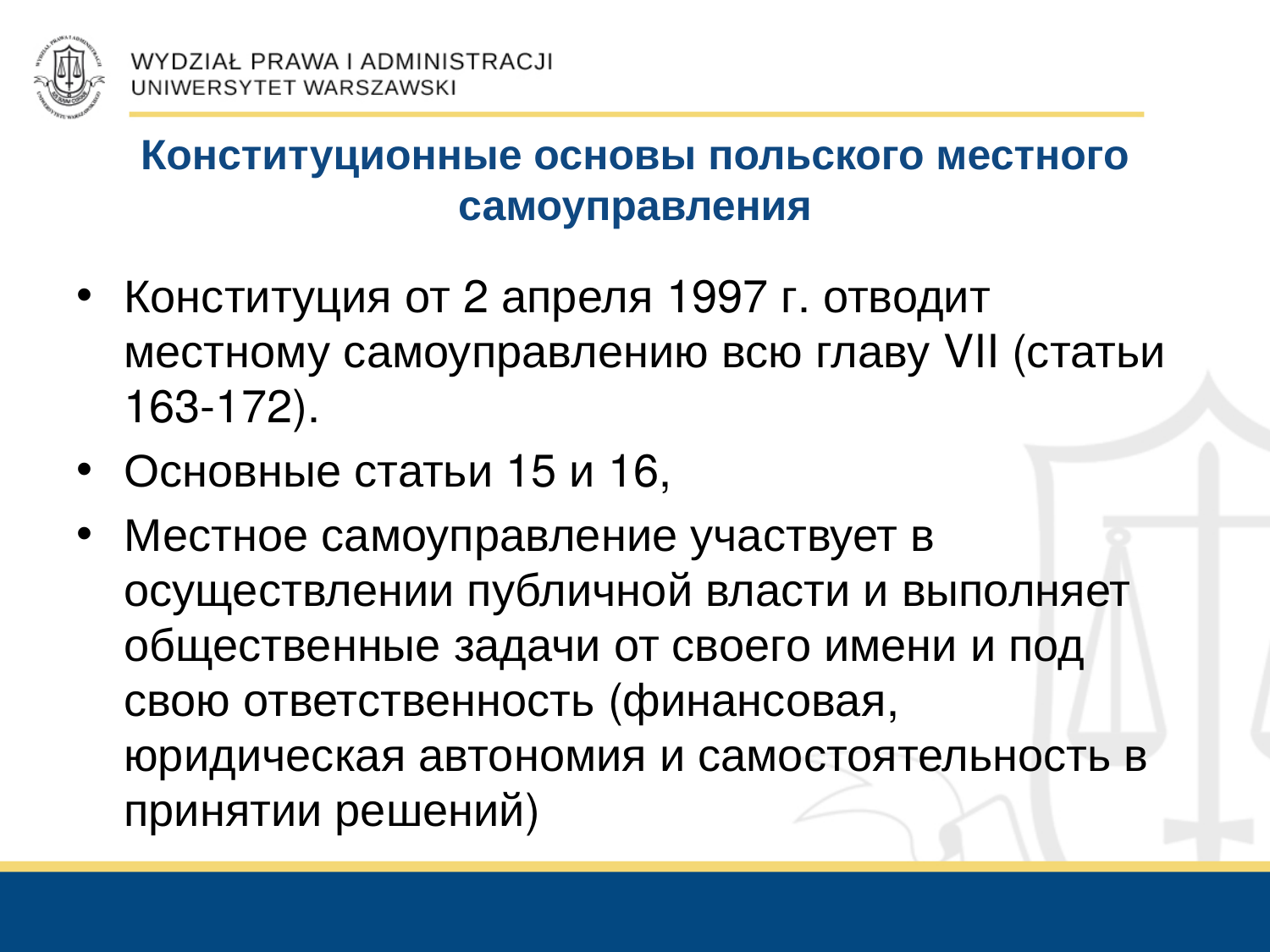

# Конституционные основы польского местного самоуправления
Конституция от 2 апреля 1997 г. отводит местному самоуправлению всю главу VII (статьи 163-172).
Основные статьи 15 и 16,
Местное самоуправление участвует в осуществлении публичной власти и выполняет общественные задачи от своего имени и под свою ответственность (финансовая, юридическая автономия и самостоятельность в принятии решений)